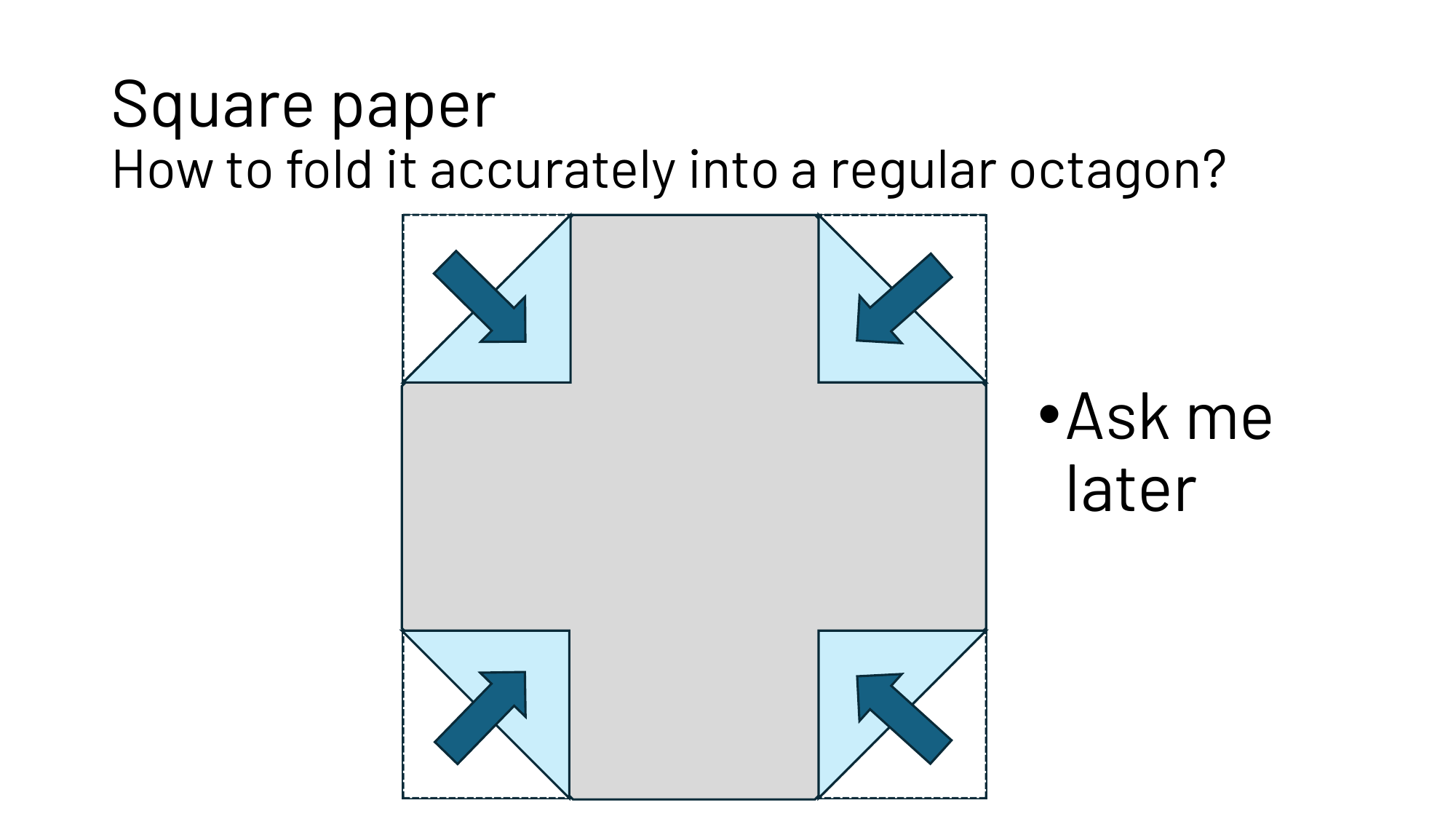

# Square paper How to fold it accurately into a regular octagon?

Ask me later